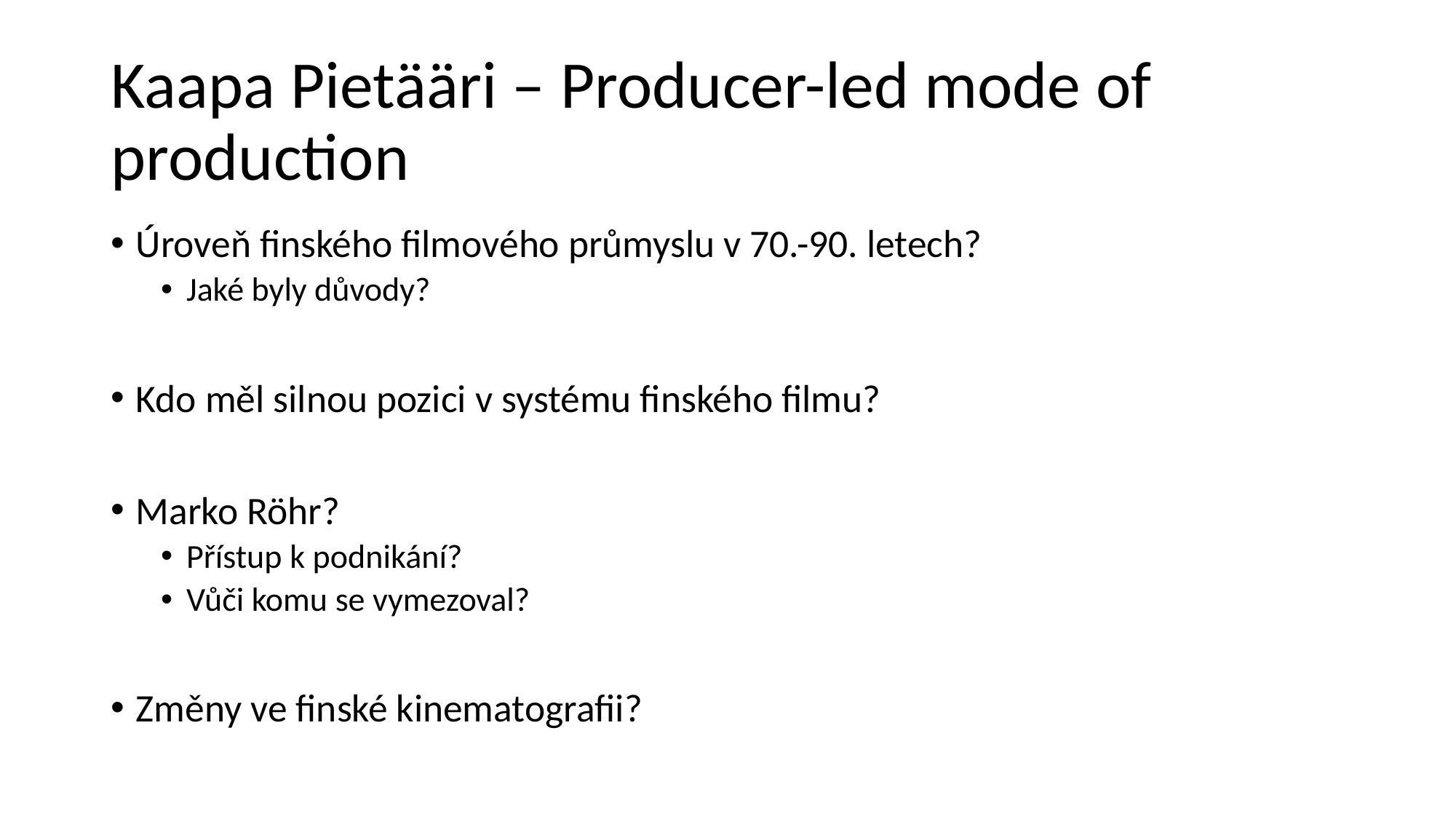

# Kaapa Pietääri – Producer-led mode of production
Úroveň finského filmového průmyslu v 70.-90. letech?
Jaké byly důvody?

Kdo měl silnou pozici v systému finského filmu?

Marko Röhr?
Přístup k podnikání?
Vůči komu se vymezoval?

Změny ve finské kinematografii?